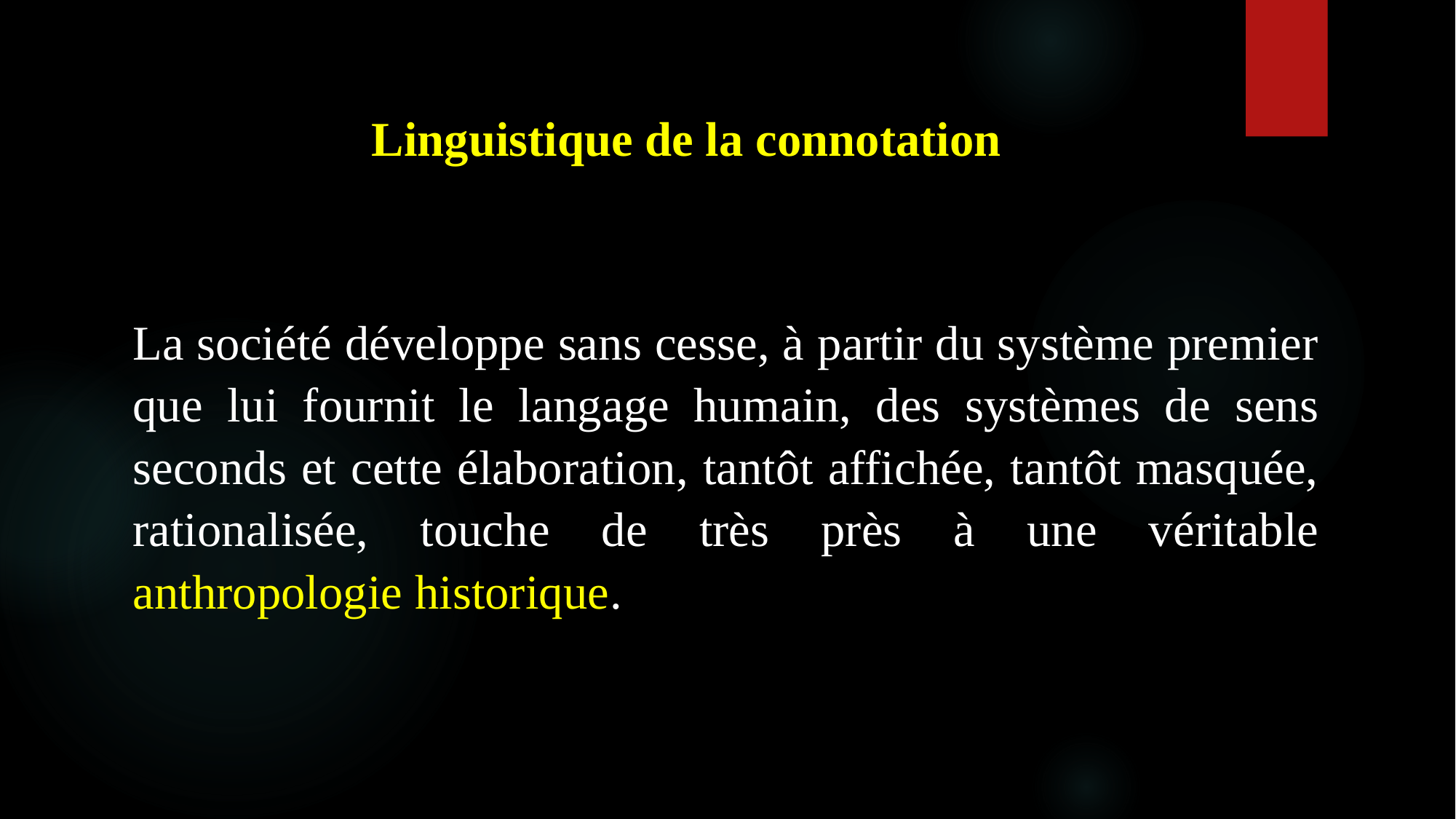

Linguistique de la connotation
La société développe sans cesse, à partir du système premier que lui fournit le langage humain, des systèmes de sens seconds et cette élaboration, tantôt affichée, tantôt masquée, rationalisée, touche de très près à une véritable anthropologie historique.